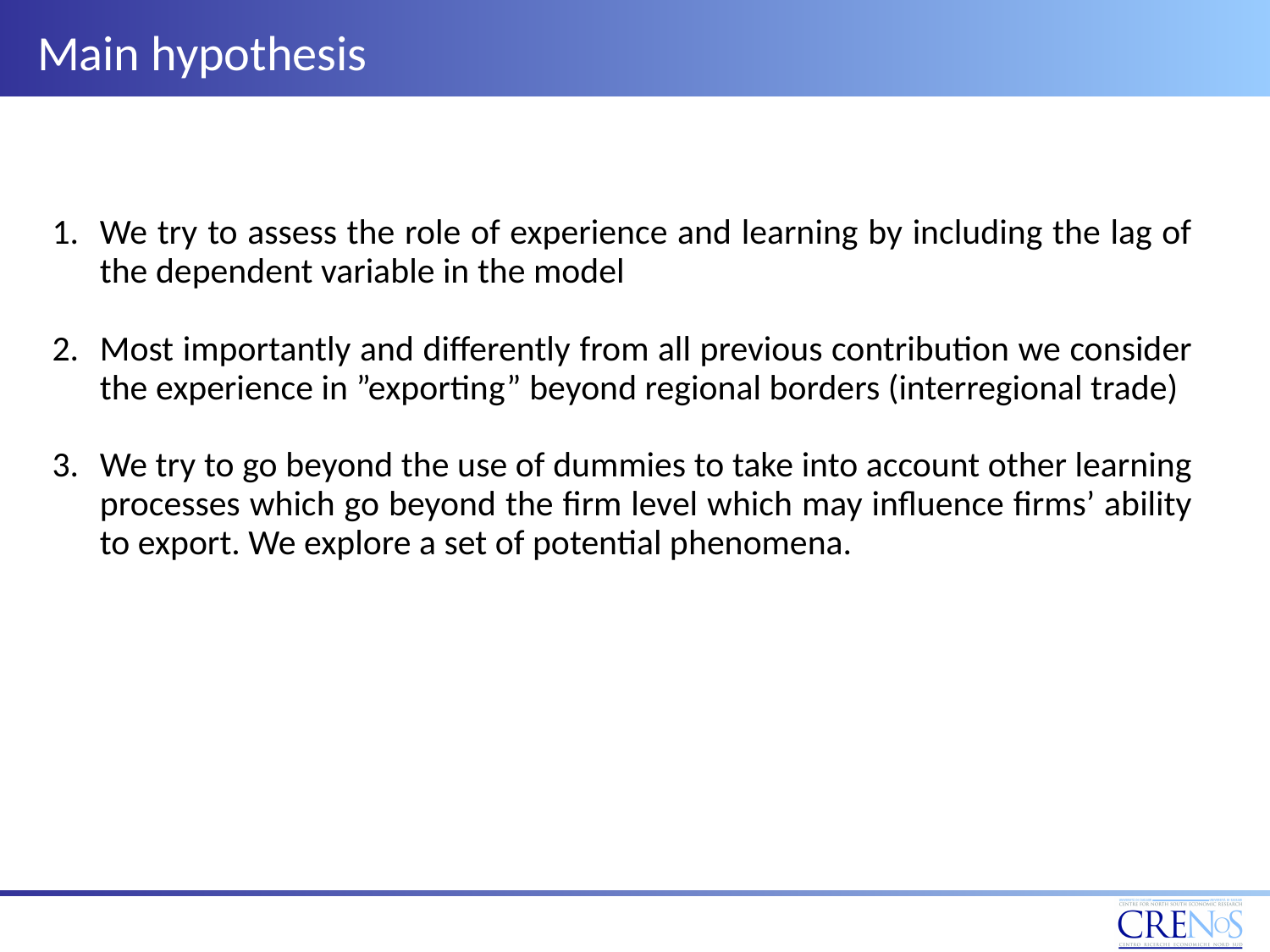

# Main hypothesis

We try to assess the role of experience and learning by including the lag of the dependent variable in the model

Most importantly and differently from all previous contribution we consider the experience in ”exporting” beyond regional borders (interregional trade)

We try to go beyond the use of dummies to take into account other learning processes which go beyond the firm level which may influence firms’ ability to export. We explore a set of potential phenomena.